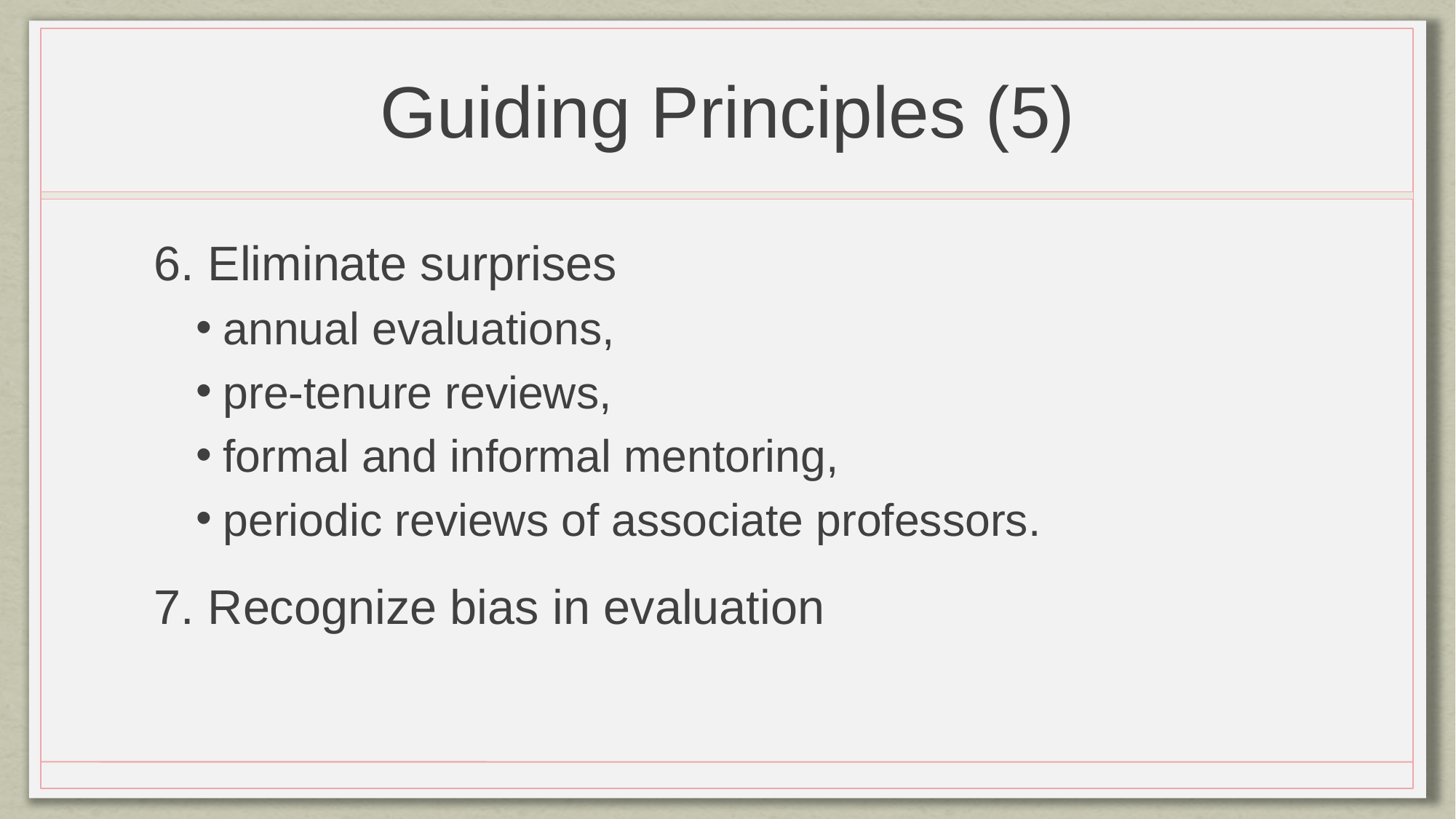

# Guiding Principles (5)
6. Eliminate surprises
annual evaluations,
pre-tenure reviews,
formal and informal mentoring,
periodic reviews of associate professors.
7. Recognize bias in evaluation